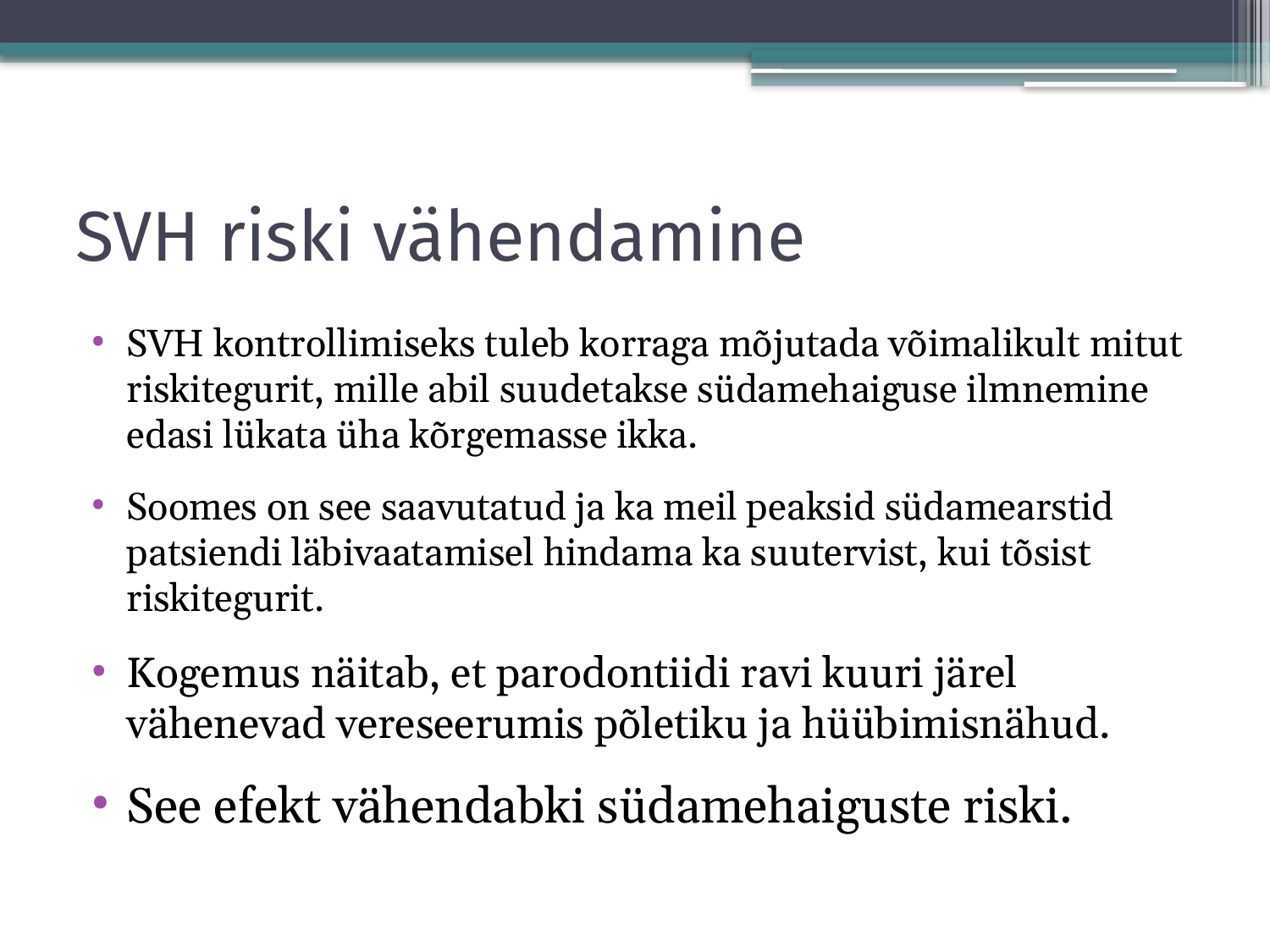

# SVH riski vähendamine
SVH kontrollimiseks tuleb korraga mõjutada võimalikult mitut riskitegurit, mille abil suudetakse südamehaiguse ilmnemine edasi lükata üha kõrgemasse ikka.
Soomes on see saavutatud ja ka meil peaksid südamearstid patsiendi läbivaatamisel hindama ka suutervist, kui tõsist riskitegurit.
Kogemus näitab, et parodontiidi ravi kuuri järel vähenevad vereseerumis põletiku ja hüübimisnähud.
See efekt vähendabki südamehaiguste riski.